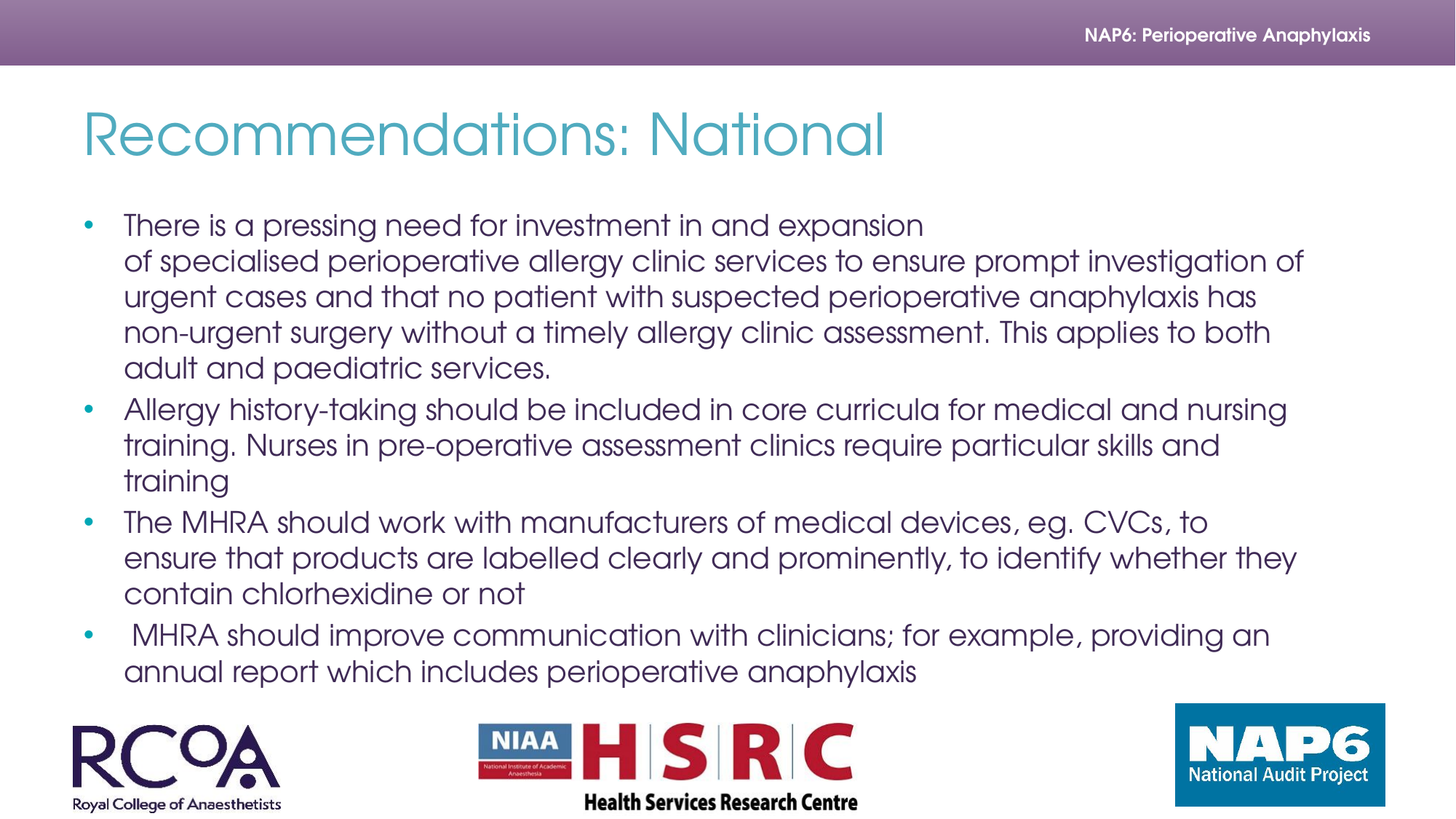

# Recommendations: National
There is a pressing need for investment in and expansion
of specialised perioperative allergy clinic services to ensure prompt investigation of urgent cases and that no patient with suspected perioperative anaphylaxis has non-urgent surgery without a timely allergy clinic assessment. This applies to both adult and paediatric services.
Allergy history-taking should be included in core curricula for medical and nursing training. Nurses in pre-operative assessment clinics require particular skills and training
The MHRA should work with manufacturers of medical devices, eg. CVCs, to ensure that products are labelled clearly and prominently, to identify whether they contain chlorhexidine or not
 MHRA should improve communication with clinicians; for example, providing an annual report which includes perioperative anaphylaxis